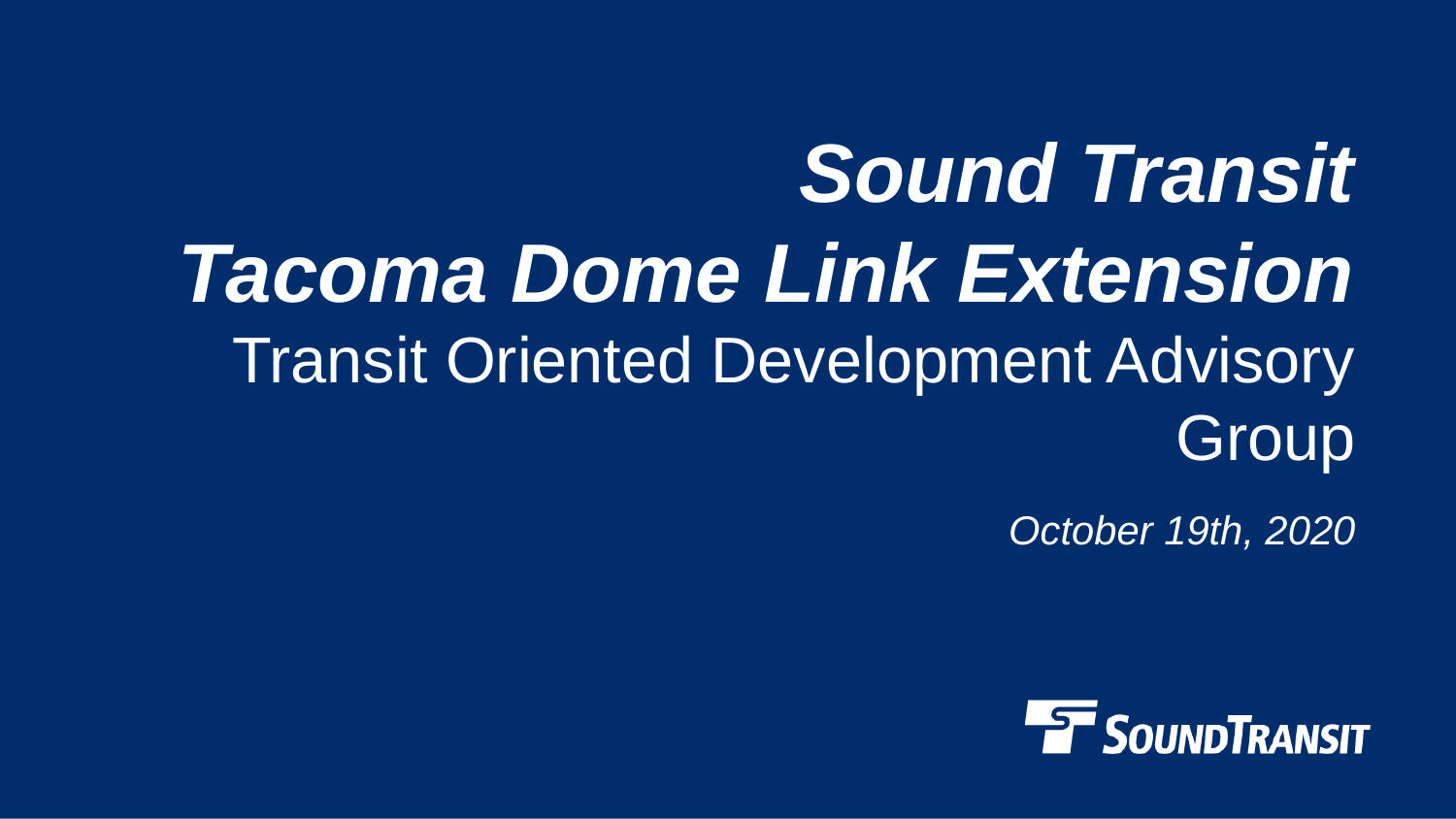

Sound Transit
Tacoma Dome Link Extension
Transit Oriented Development Advisory Group
October 19th, 2020